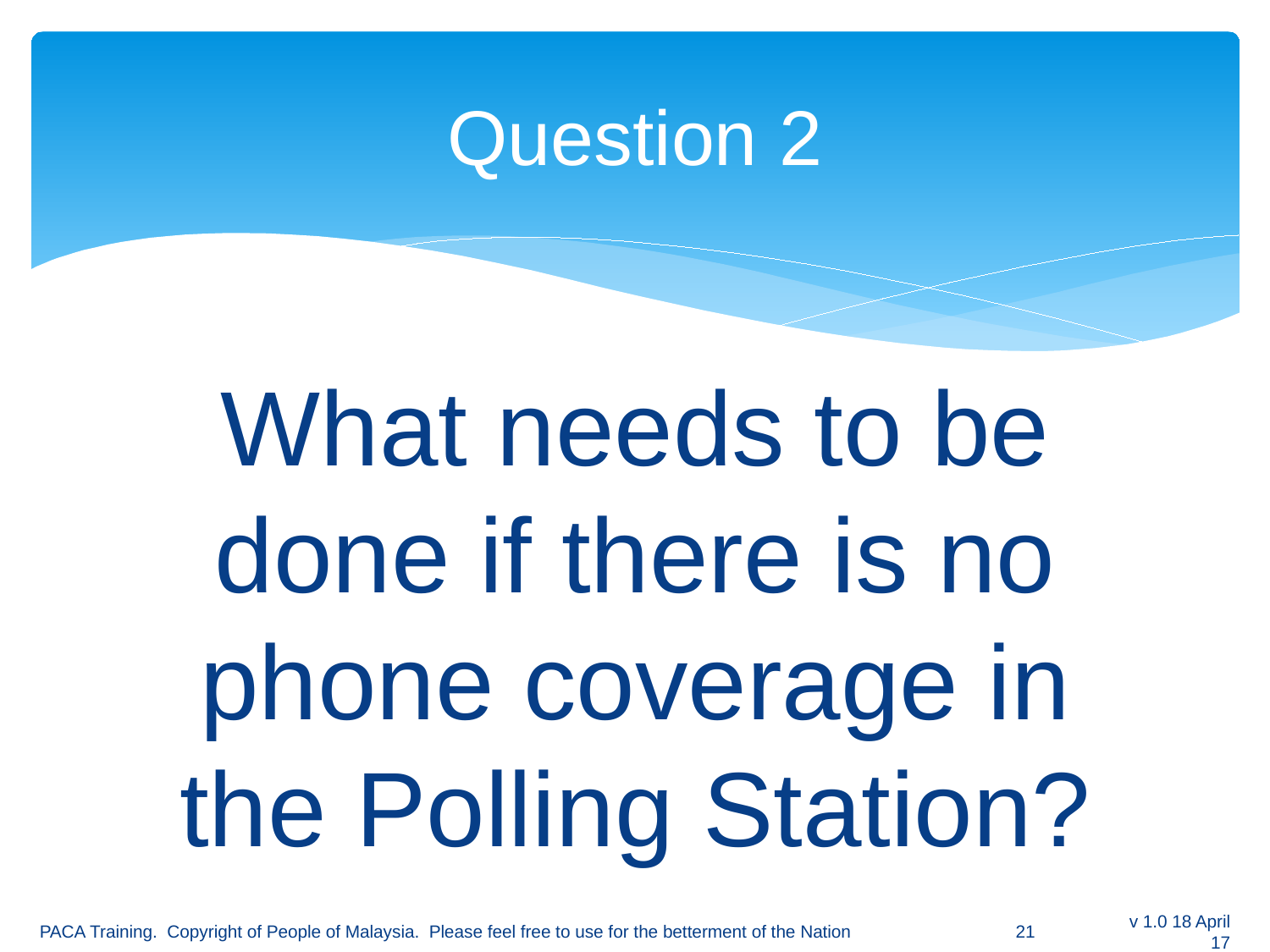

# Question 2
What needs to be done if there is no phone coverage in the Polling Station?
PACA Training.  Copyright of People of Malaysia.  Please feel free to use for the betterment of the Nation
21
v 1.0 18 April 17